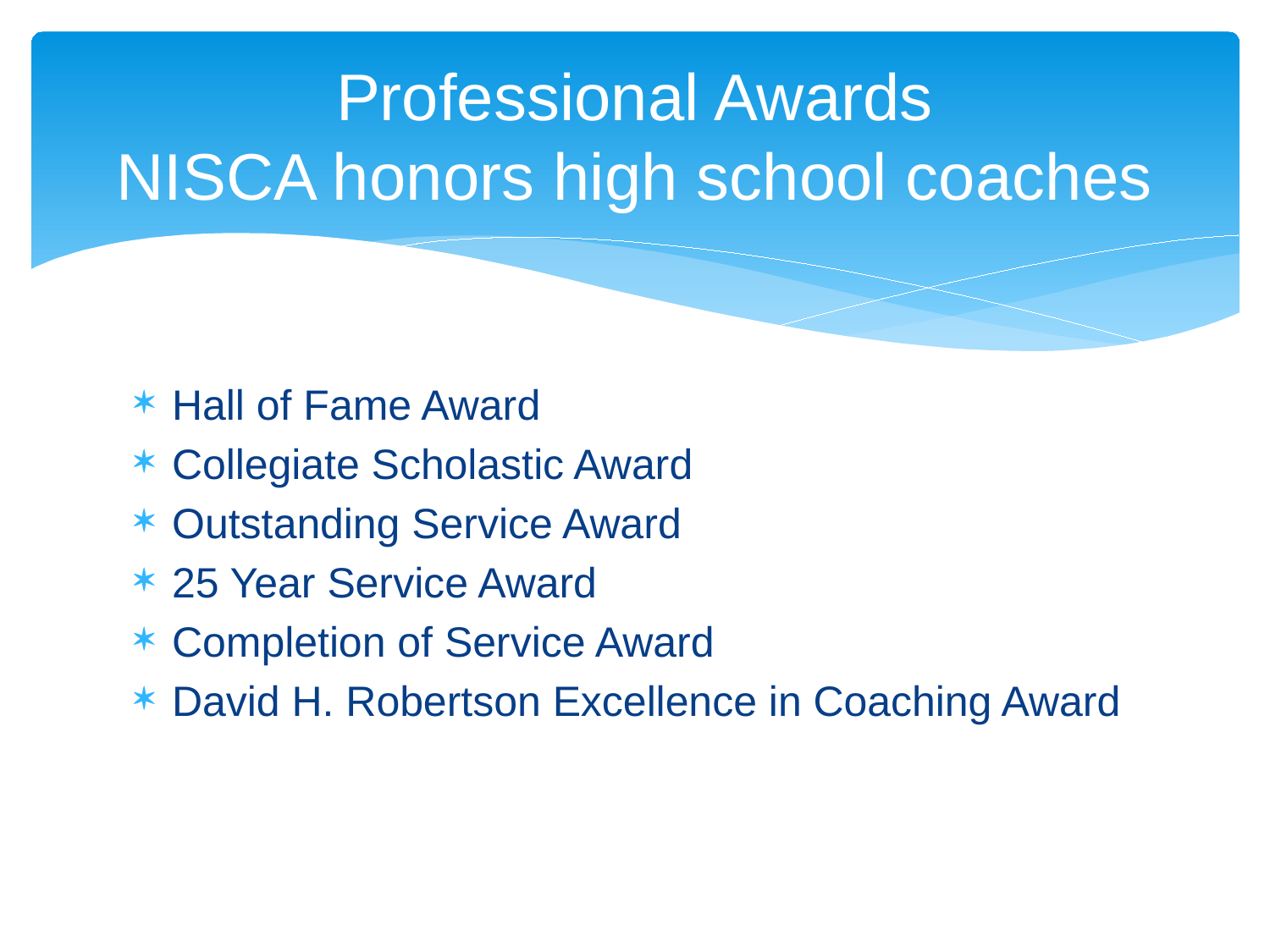

# Professional Awards NISCA honors high school coaches
Hall of Fame Award
Collegiate Scholastic Award
Outstanding Service Award
25 Year Service Award
Completion of Service Award
David H. Robertson Excellence in Coaching Award